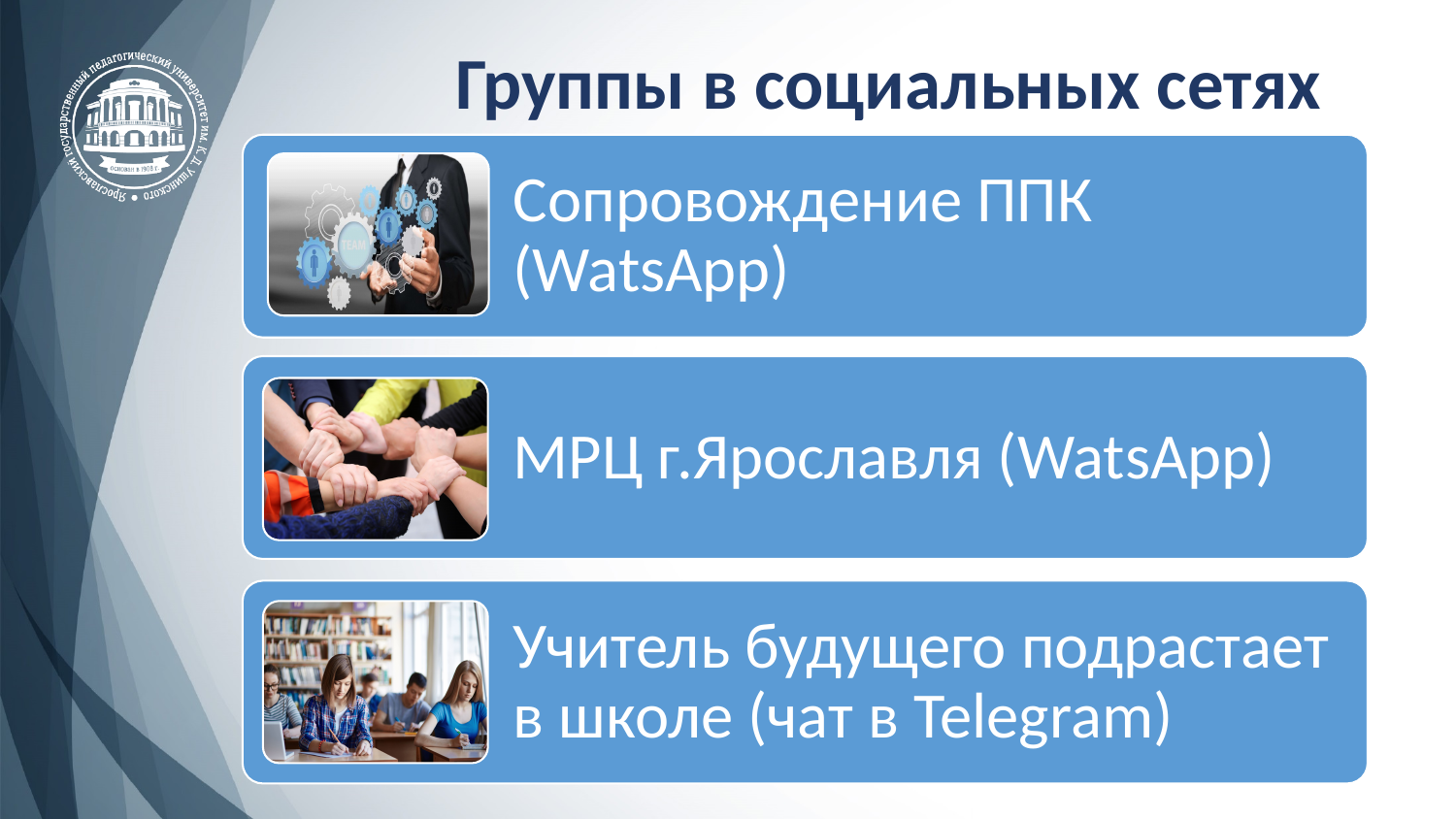

Группы в социальных сетях
Сопровождение ППК (WatsApp)
МРЦ г.Ярославля (WatsApp)
Учитель будущего подрастает в школе (чат в Telegram)